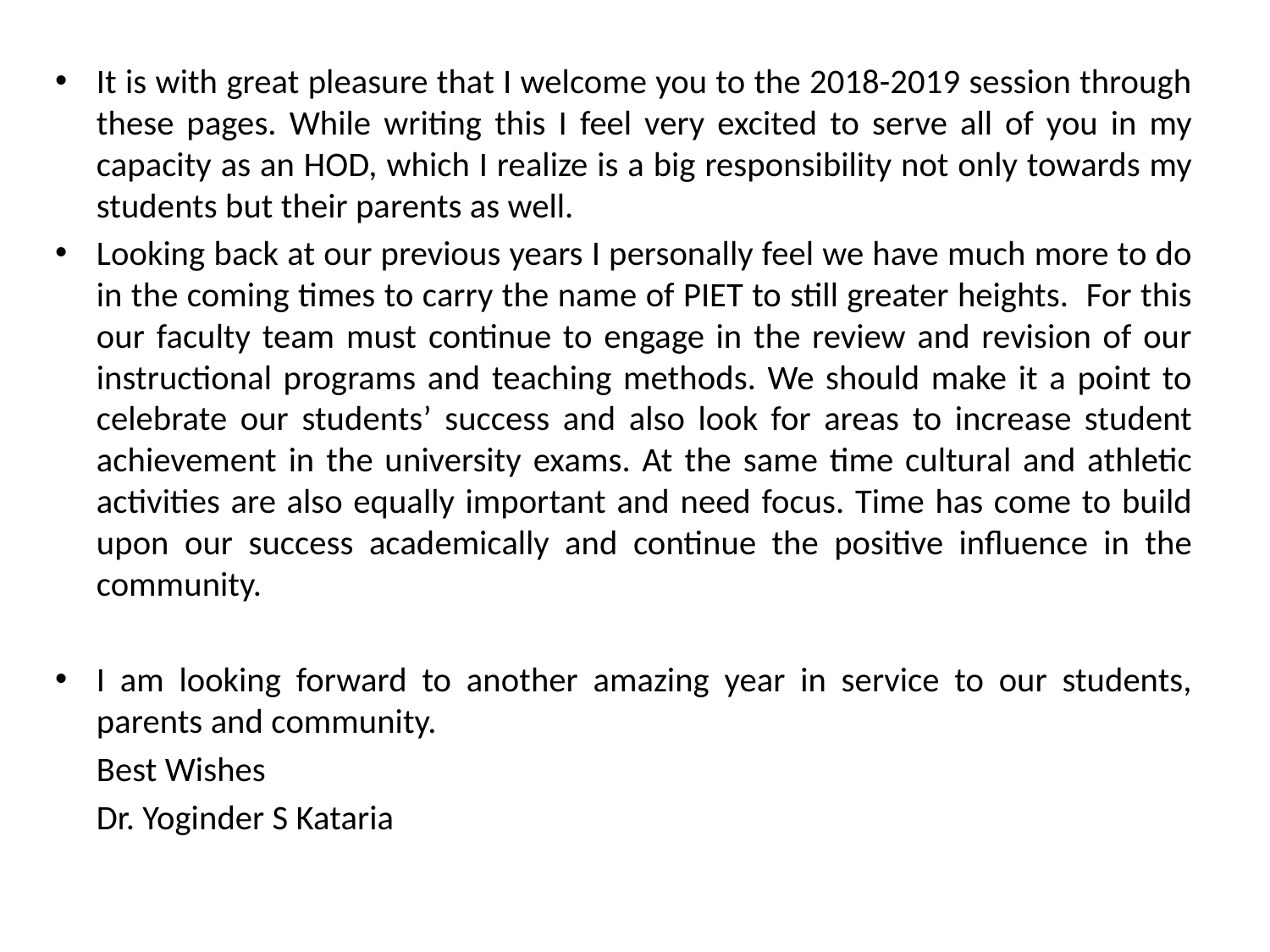

It is with great pleasure that I welcome you to the 2018-2019 session through these pages. While writing this I feel very excited to serve all of you in my capacity as an HOD, which I realize is a big responsibility not only towards my students but their parents as well.
Looking back at our previous years I personally feel we have much more to do in the coming times to carry the name of PIET to still greater heights.  For this our faculty team must continue to engage in the review and revision of our instructional programs and teaching methods. We should make it a point to celebrate our students’ success and also look for areas to increase student achievement in the university exams. At the same time cultural and athletic activities are also equally important and need focus. Time has come to build upon our success academically and continue the positive influence in the community.

I am looking forward to another amazing year in service to our students, parents and community.
	Best Wishes
	Dr. Yoginder S Kataria